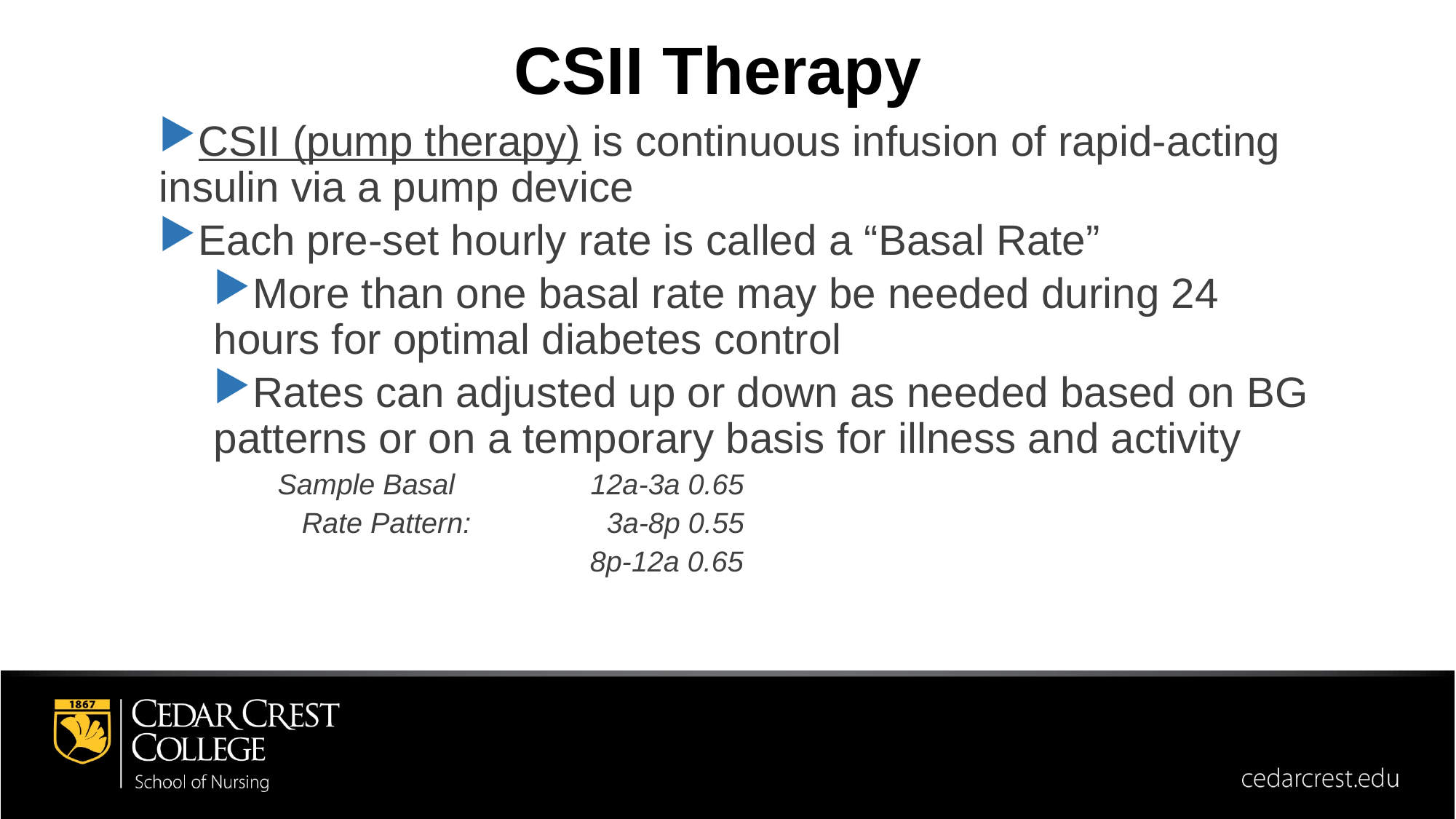

CSII Therapy
CSII (pump therapy) is continuous infusion of rapid-acting insulin via a pump device
Each pre-set hourly rate is called a “Basal Rate”
More than one basal rate may be needed during 24 hours for optimal diabetes control
Rates can adjusted up or down as needed based on BG patterns or on a temporary basis for illness and activity
        Sample Basal                 12a-3a 0.65
           Rate Pattern:                 3a-8p 0.55
                                               8p-12a 0.65